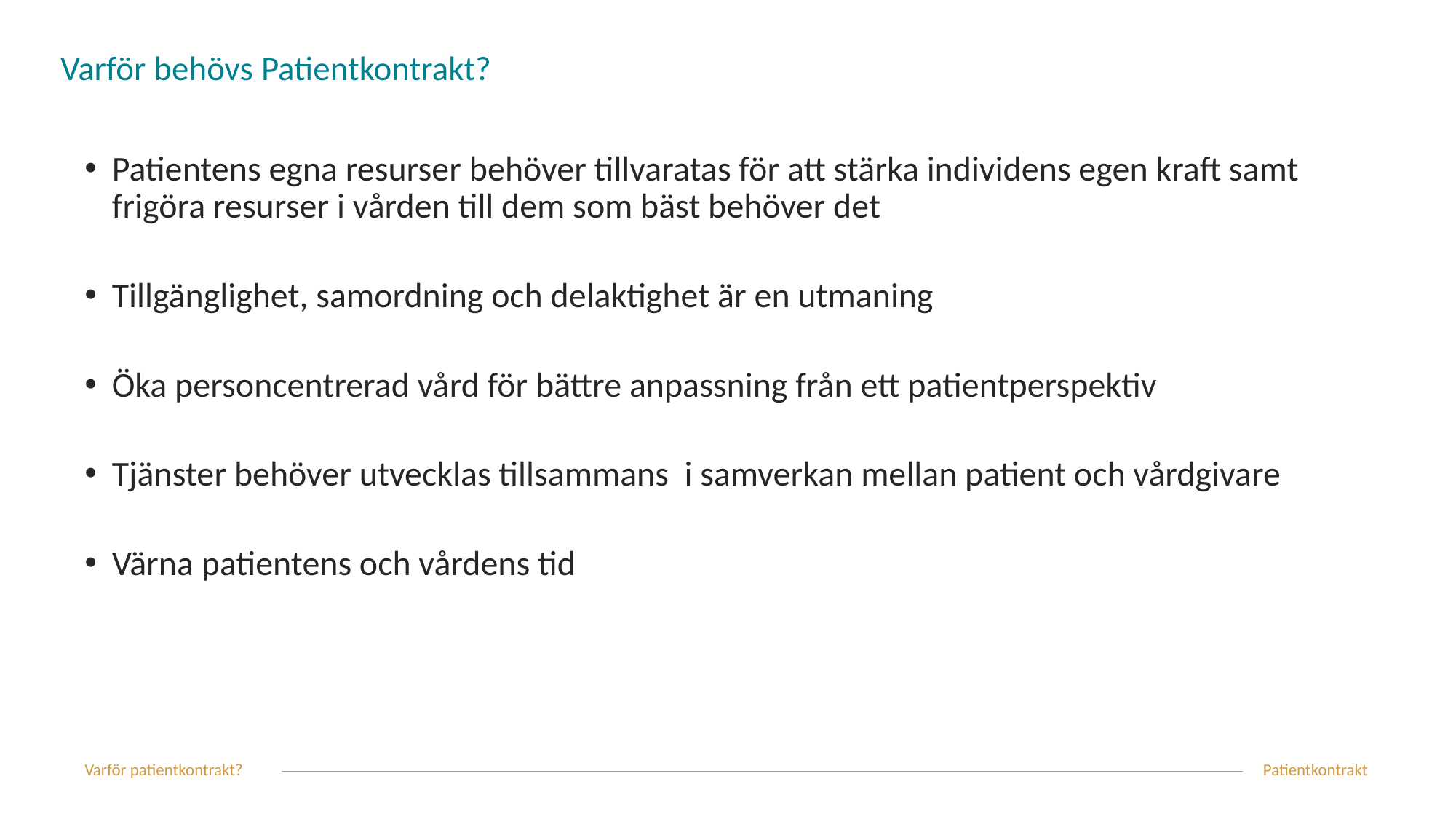

# Varför behövs Patientkontrakt?
Patientens egna resurser behöver tillvaratas för att stärka individens egen kraft samt  frigöra resurser i vården till dem som bäst behöver det
Tillgänglighet, samordning och delaktighet är en utmaning
Öka personcentrerad vård för bättre anpassning från ett patientperspektiv
Tjänster behöver utvecklas tillsammans  i samverkan mellan patient och vårdgivare
Värna patientens och vårdens tid

Varför patientkontrakt?
Patientkontrakt